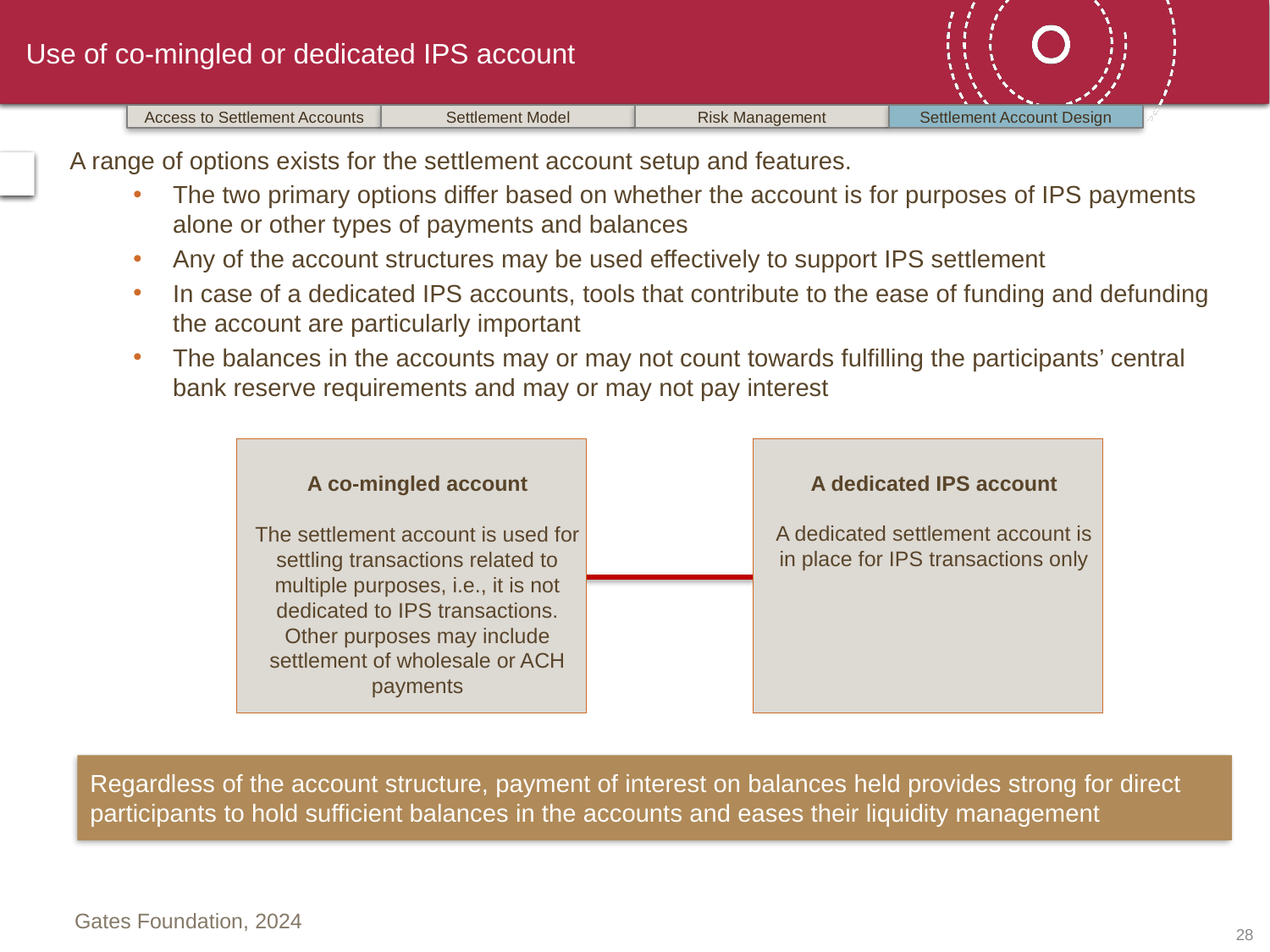

# Use of co-mingled or dedicated IPS account
Access to Settlement Accounts
Settlement Model
Risk Management
Settlement Account Design
A range of options exists for the settlement account setup and features.
The two primary options differ based on whether the account is for purposes of IPS payments alone or other types of payments and balances
Any of the account structures may be used effectively to support IPS settlement
In case of a dedicated IPS accounts, tools that contribute to the ease of funding and defunding the account are particularly important
The balances in the accounts may or may not count towards fulfilling the participants’ central bank reserve requirements and may or may not pay interest

A dedicated IPS account

A dedicated settlement account is in place for IPS transactions only

A co-mingled account

The settlement account is used for settling transactions related to multiple purposes, i.e., it is not dedicated to IPS transactions. Other purposes may include settlement of wholesale or ACH payments
Regardless of the account structure, payment of interest on balances held provides strong for direct participants to hold sufficient balances in the accounts and eases their liquidity management
28
Gates Foundation, 2024